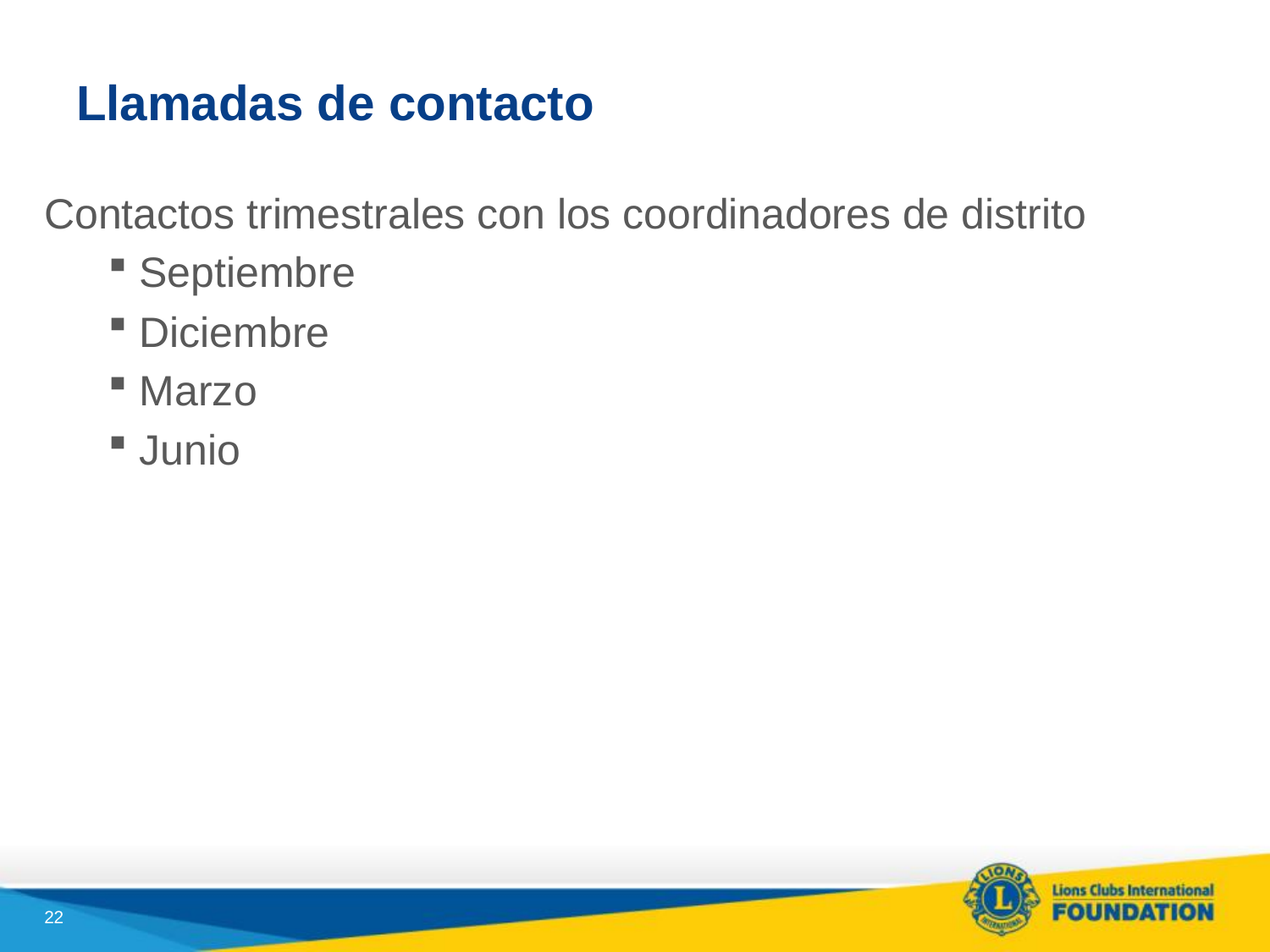

# Llamadas de contacto
Contactos trimestrales con los coordinadores de distrito
Septiembre
Diciembre
Marzo
Junio